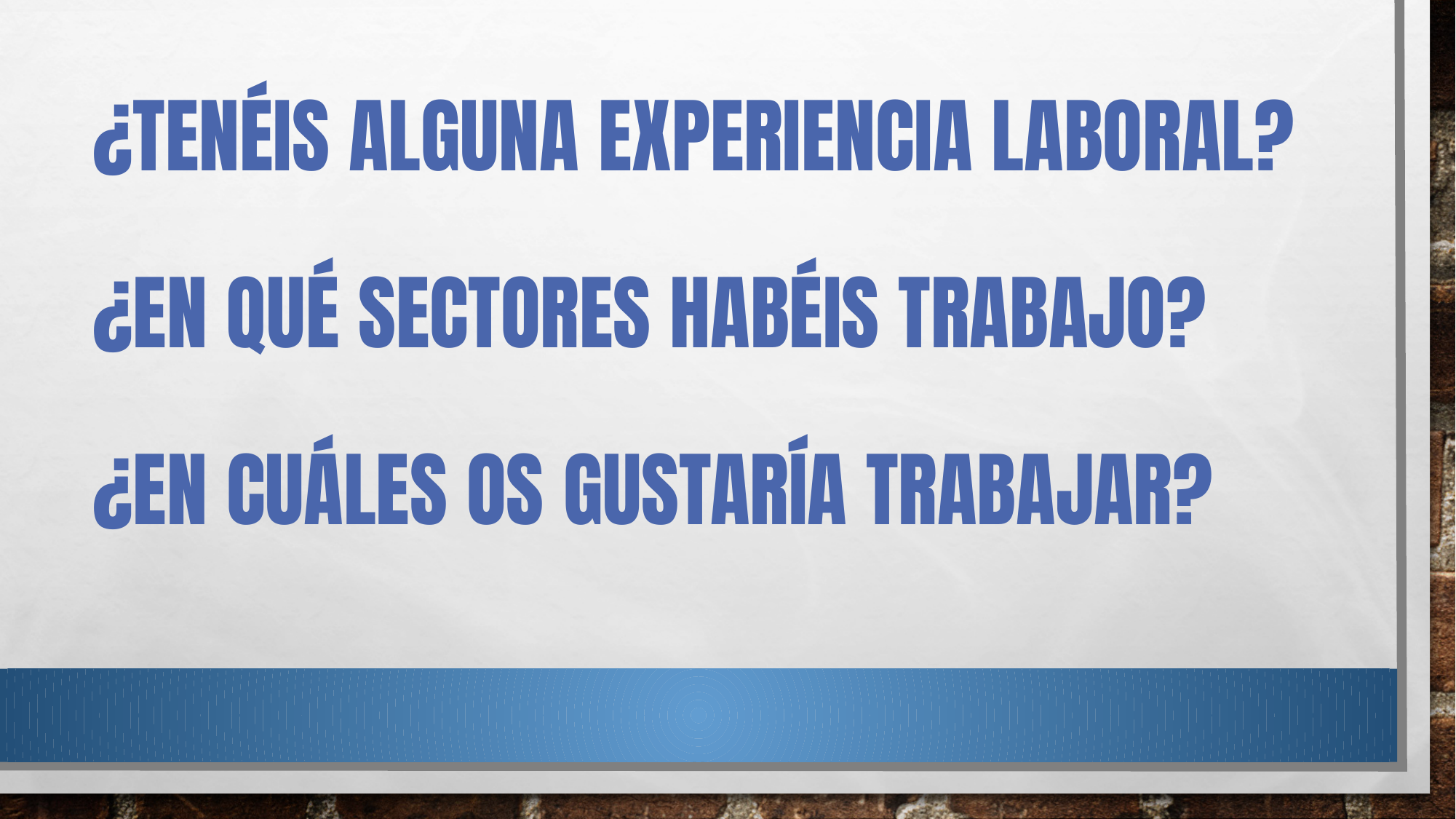

# ¿tenéis alguna experiencia laboral? ¿en qué sectores habéis trabajo? ¿En cuáles os gustaría trabajar?